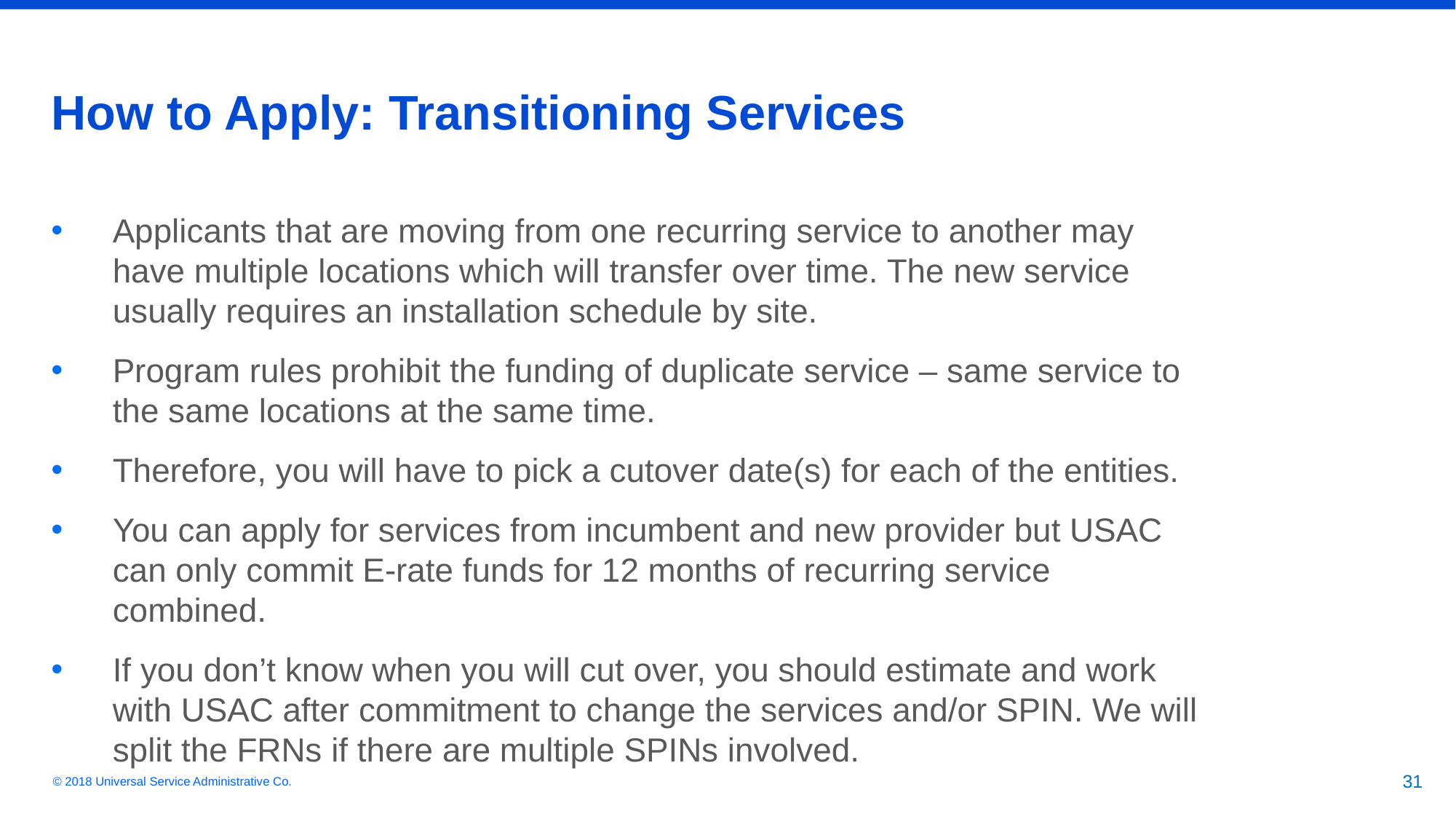

# How to Apply: Transitioning Services
Applicants that are moving from one recurring service to another may have multiple locations which will transfer over time. The new service usually requires an installation schedule by site.
Program rules prohibit the funding of duplicate service – same service to the same locations at the same time.
Therefore, you will have to pick a cutover date(s) for each of the entities.
You can apply for services from incumbent and new provider but USAC can only commit E-rate funds for 12 months of recurring service combined.
If you don’t know when you will cut over, you should estimate and work with USAC after commitment to change the services and/or SPIN. We will split the FRNs if there are multiple SPINs involved.

© 2018 Universal Service Administrative Co.
31